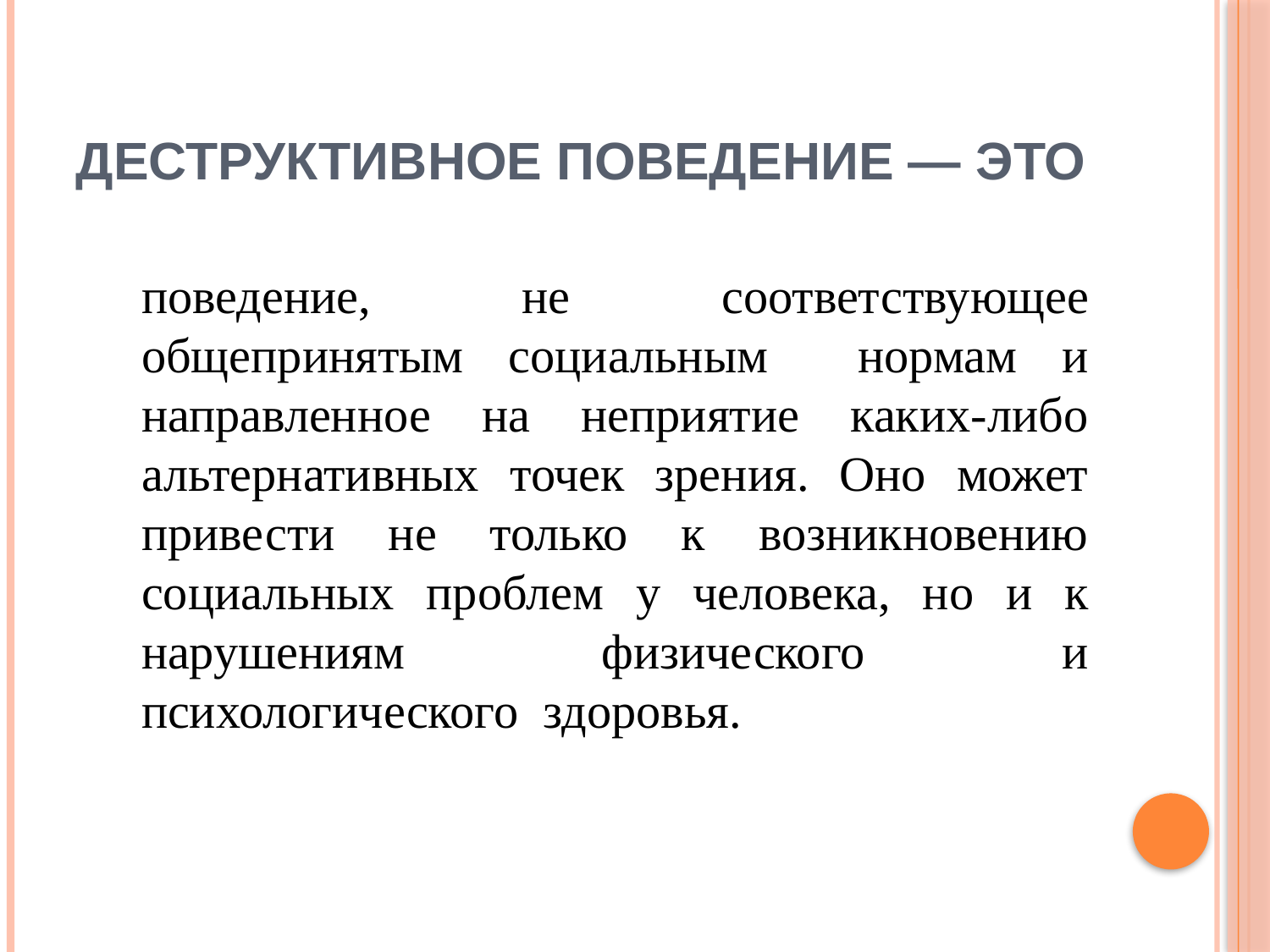

# Деструктивное поведение — это
поведение, не соответствующее общепринятым социальным  нормам и направленное на неприятие каких-либо альтернативных точек зрения. Оно может привести не только к возникновению социальных проблем у человека, но и к нарушениям физического и психологического  здоровья.